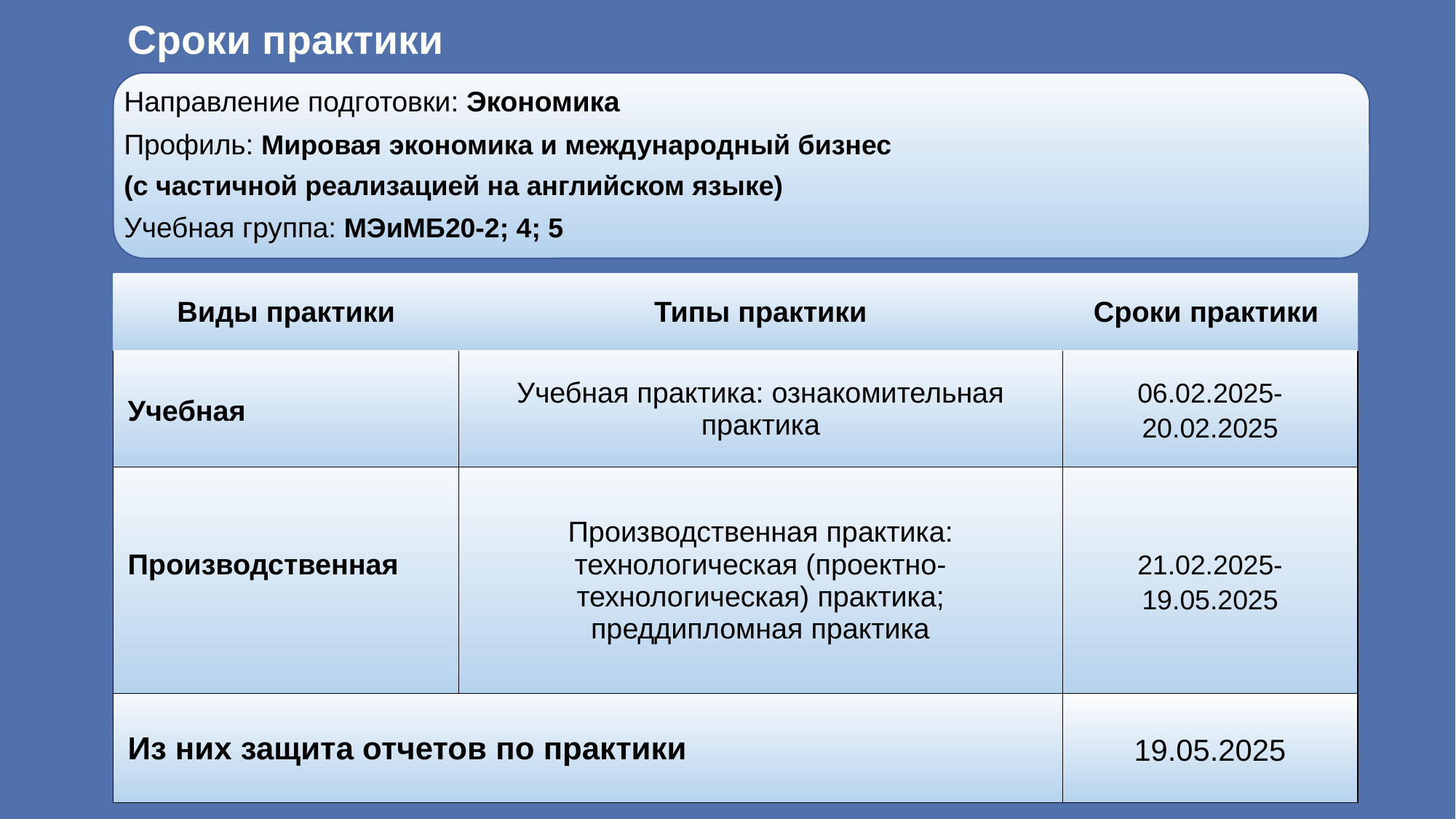

# Сроки практики
Направление подготовки: Экономика
Профиль: Мировая экономика и международный бизнес
(с частичной реализацией на английском языке)
Учебная группа: МЭиМБ20-2; 4; 5

| Виды практики | Типы практики | Сроки практики |
| --- | --- | --- |
| Учебная | Учебная практика: ознакомительная практика | 06.02.2025-20.02.2025 |
| Производственная | Производственная практика: технологическая (проектно-технологическая) практика; преддипломная практика | 21.02.2025-19.05.2025 |
| Из них защита отчетов по практики | 19.05.2025 |
| --- | --- |